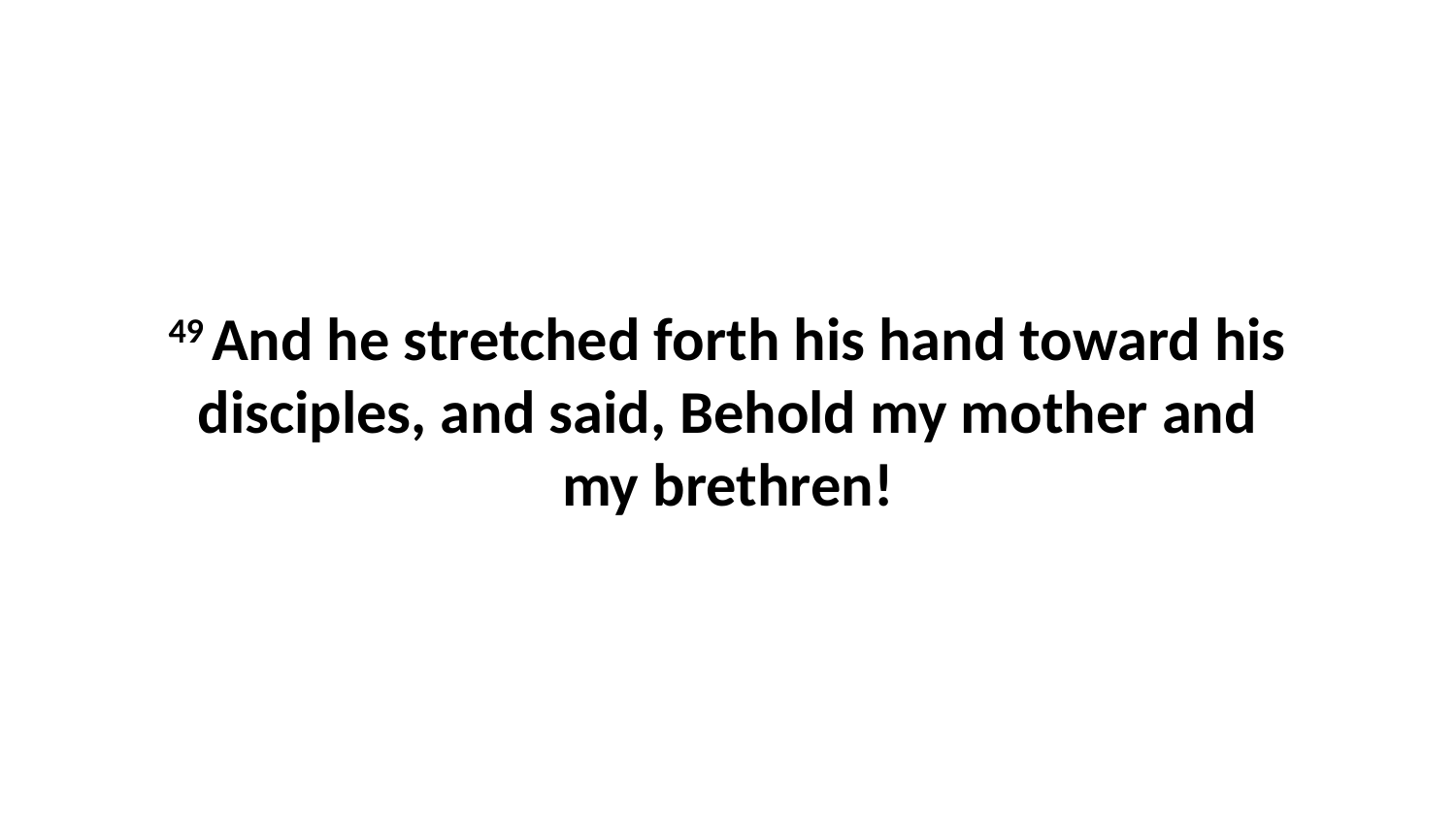

49 And he stretched forth his hand toward his disciples, and said, Behold my mother and my brethren!